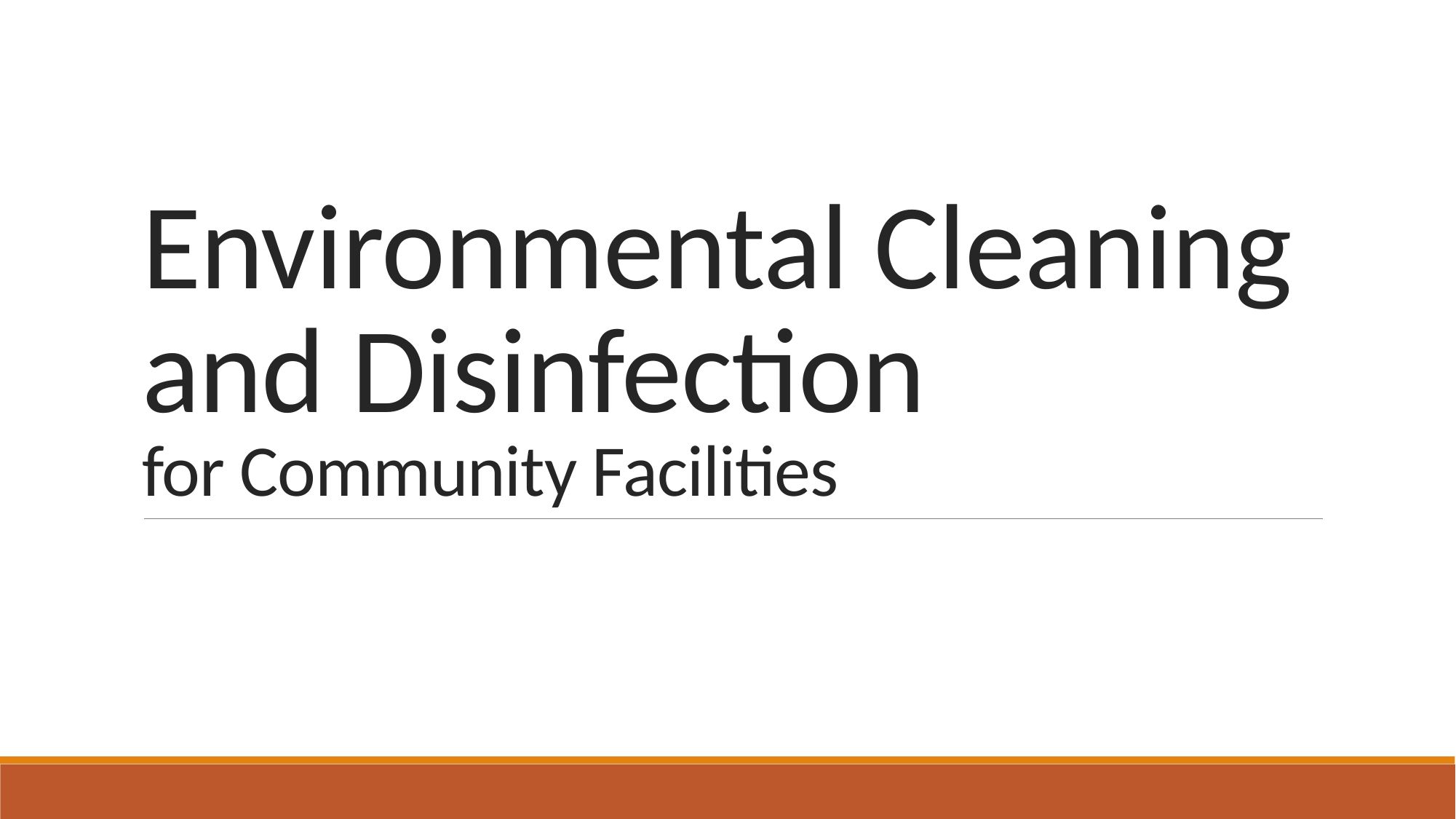

# Environmental Cleaning and Disinfection for Community Facilities